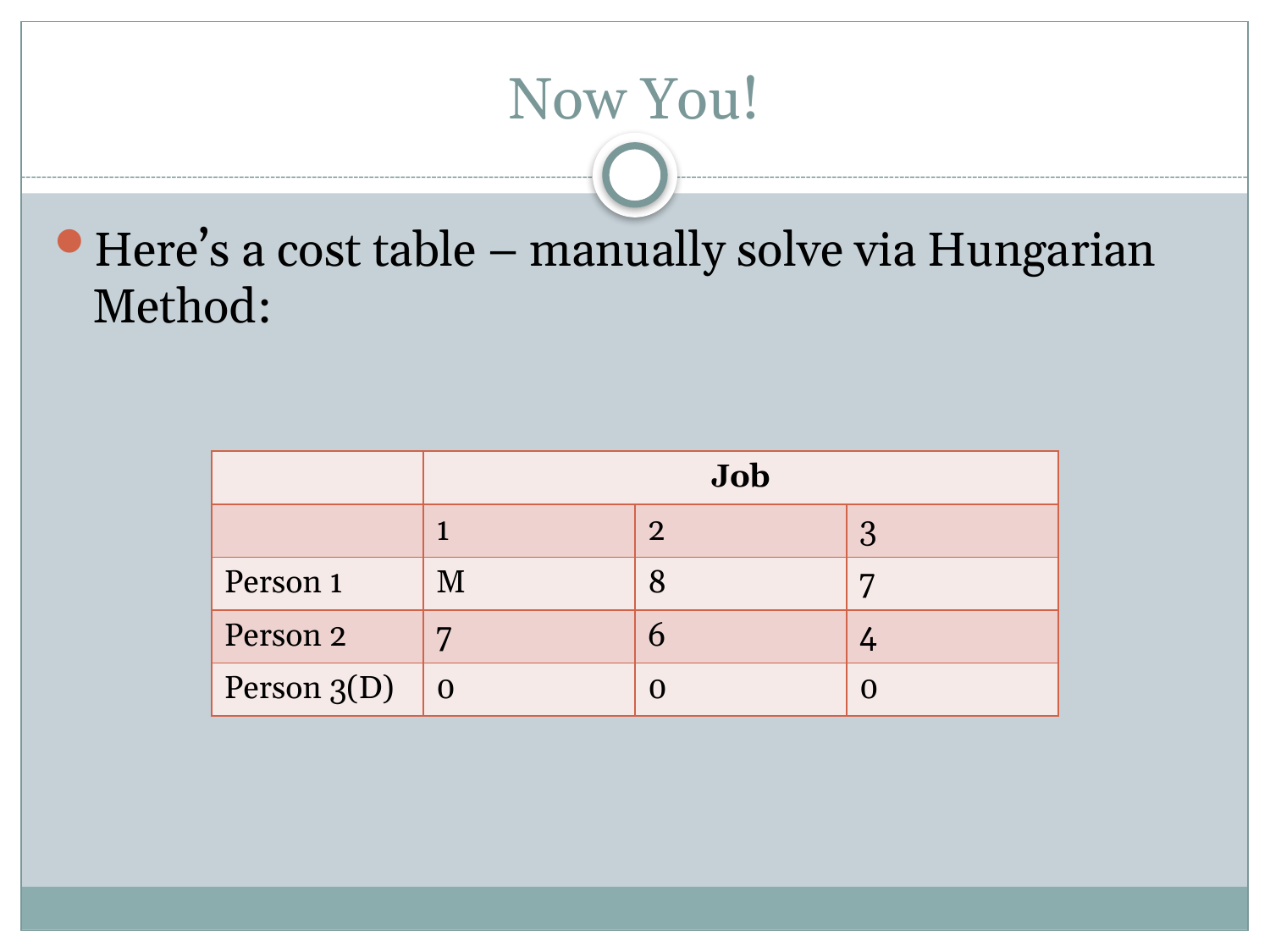

# Now You!
Here’s a cost table – manually solve via Hungarian Method:
|  | Job |  |  |
| --- | --- | --- | --- |
|  | 1 | 2 | 3 |
| Person 1 | M | 8 | 7 |
| Person 2 | 7 | 6 | 4 |
| Person 3(D) | 0 | 0 | 0 |